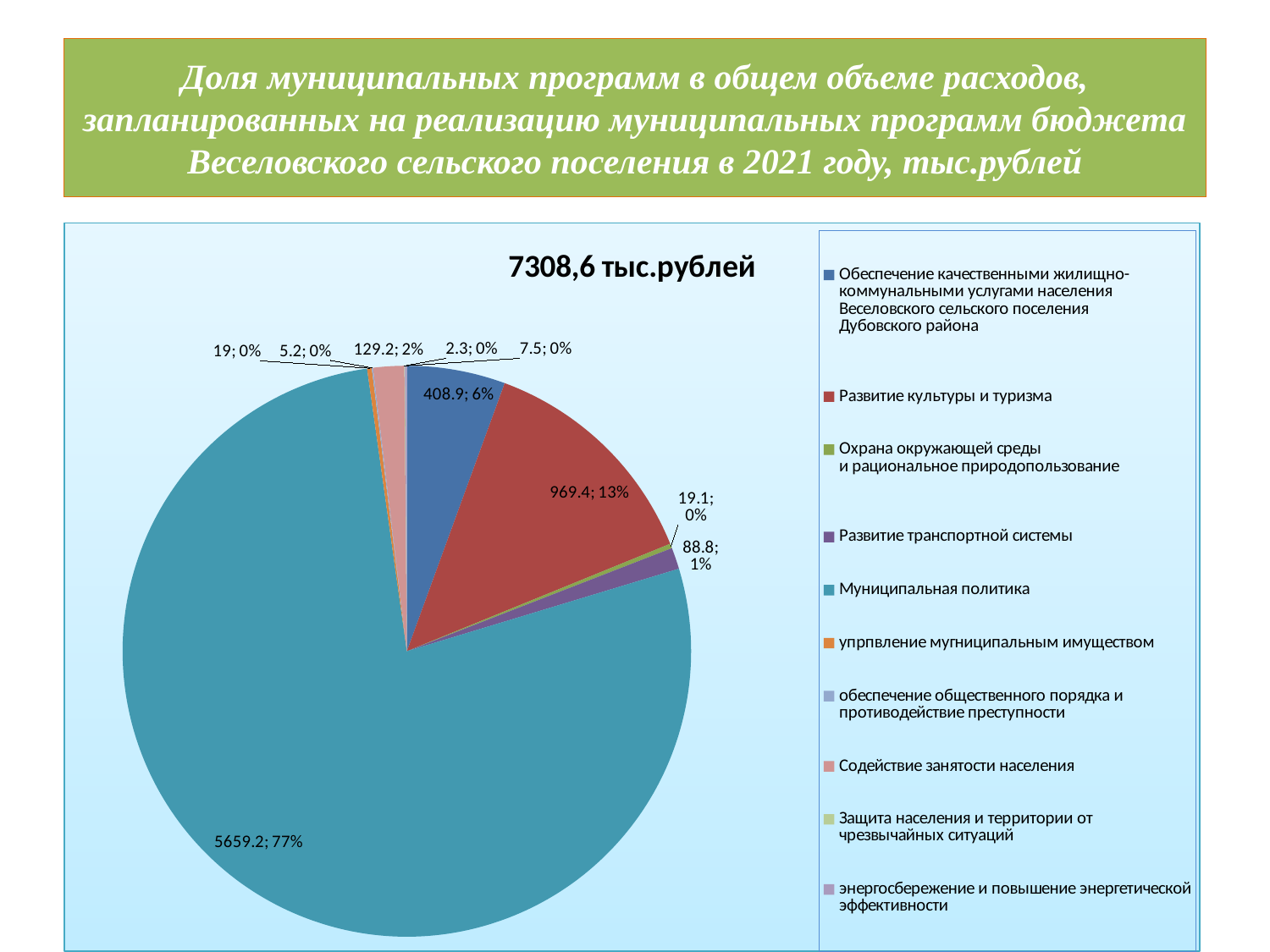

# Доля муниципальных программ в общем объеме расходов, запланированных на реализацию муниципальных программ бюджета Веселовского сельского поселения в 2021 году, тыс.рублей

### Chart: 7308,6 тыс.рублей

| Category | 7308.6 |
|---|---|
| Обеспечение качественными жилищно-
коммунальными услугами населения
Веселовского сельского поселения
Дубовского района
 | 408.9 |
| Развитие культуры и туризма | 969.4 |
| Охрана окружающей среды
и рациональное природопользование
 | 19.1 |
| Развитие транспортной системы | 88.8 |
| Муниципальная политика | 5659.2 |
| упрпвление мугниципальным имуществом | 19.0 |
| обеспечение общественного порядка и противодействие преступности | 5.2 |
| Содействие занятости населения | 129.2 |
| Защита населения и территории от чрезвычайных ситуаций | 2.3 |
| энергосбережение и повышение энергетической эффективности | 7.5 |